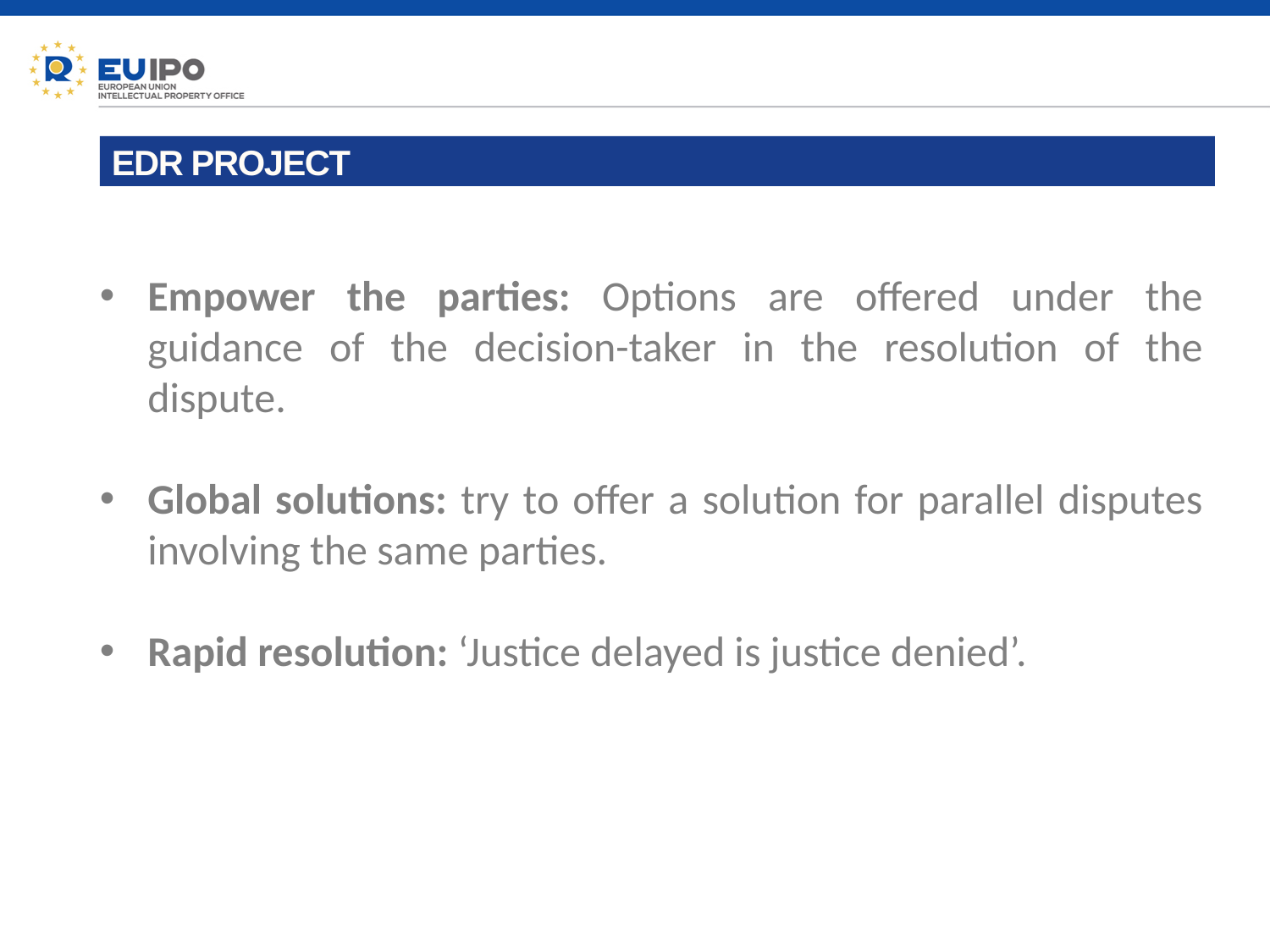

EDR PROJECT
Empower the parties: Options are offered under the guidance of the decision-taker in the resolution of the dispute.

Global solutions: try to offer a solution for parallel disputes involving the same parties.

Rapid resolution: ‘Justice delayed is justice denied’.